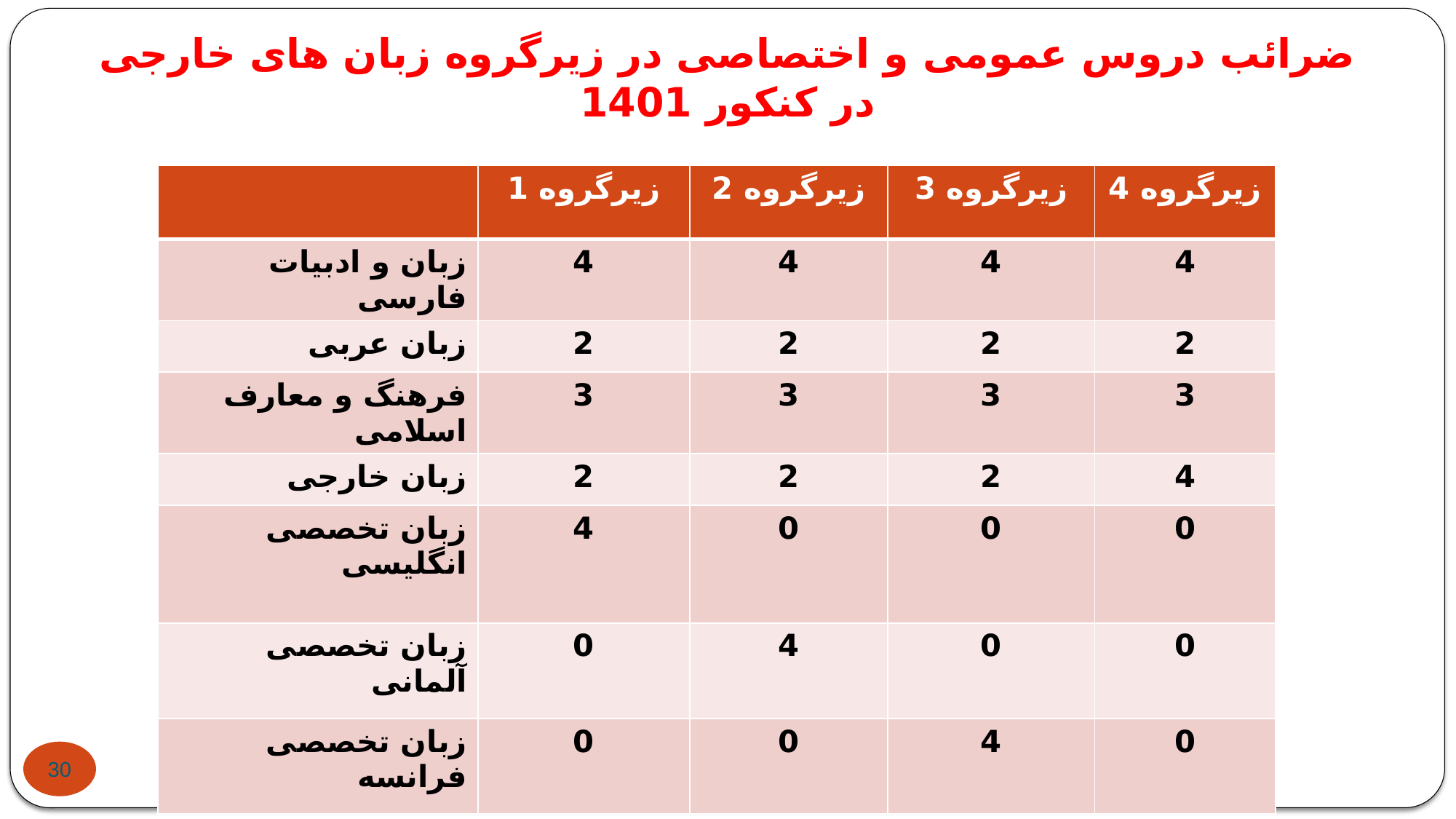

# ضرائب دروس عمومی و اختصاصی در زیرگروه زبان های خارجی در کنکور 1401
|  | زیرگروه 1 | زیرگروه 2 | زیرگروه 3 | زیرگروه 4 |
| --- | --- | --- | --- | --- |
| زبان و ادبیات فارسی | 4 | 4 | 4 | 4 |
| زبان عربی | 2 | 2 | 2 | 2 |
| فرهنگ و معارف اسلامی | 3 | 3 | 3 | 3 |
| زبان خارجی | 2 | 2 | 2 | 4 |
| زبان تخصصی انگلیسی | 4 | 0 | 0 | 0 |
| زبان تخصصی آلمانی | 0 | 4 | 0 | 0 |
| زبان تخصصی فرانسه | 0 | 0 | 4 | 0 |
30